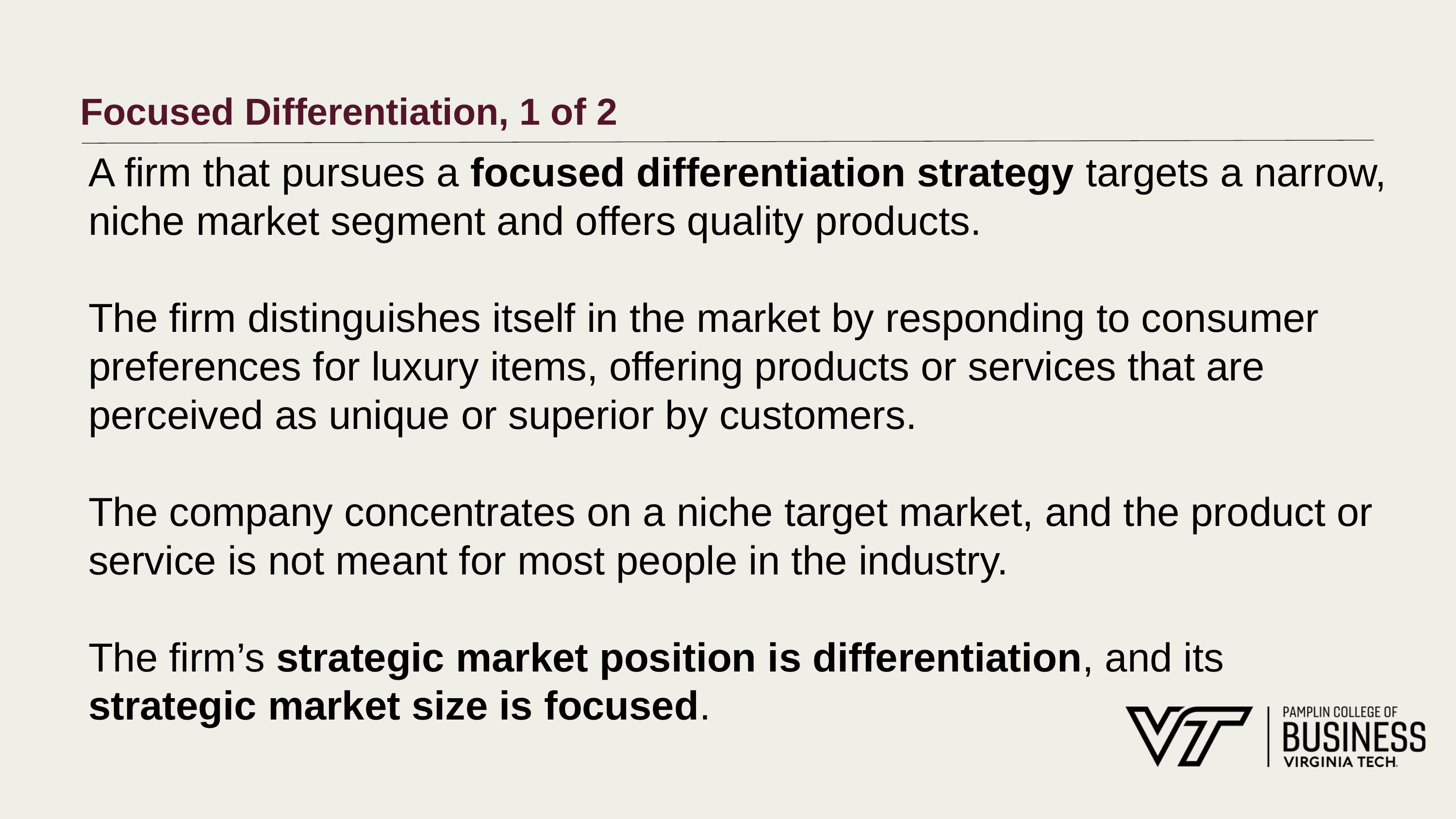

# Focused Differentiation, 1 of 2
A firm that pursues a focused differentiation strategy targets a narrow, niche market segment and offers quality products.

The firm distinguishes itself in the market by responding to consumer preferences for luxury items, offering products or services that are perceived as unique or superior by customers.

The company concentrates on a niche target market, and the product or service is not meant for most people in the industry.

The firm’s strategic market position is differentiation, and its strategic market size is focused.